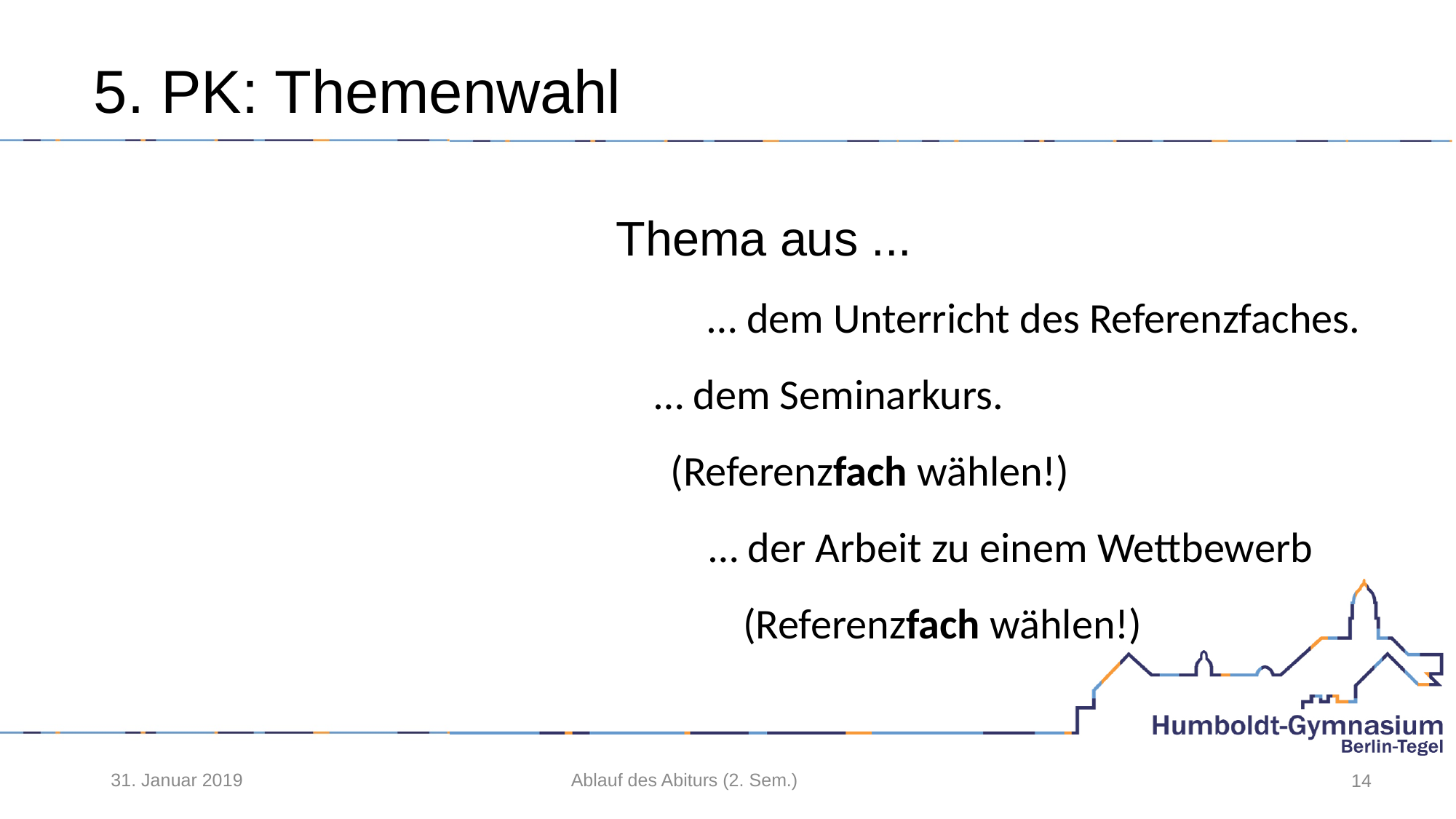

# 5. PK: Themenwahl
Thema aus ...
	    … dem Unterricht des Referenzfaches.
    … dem Seminarkurs.
(Referenzfach wählen!)
    … der Arbeit zu einem Wettbewerb
	    (Referenzfach wählen!)

31. Januar 2019
Ablauf des Abiturs (2. Sem.)
14